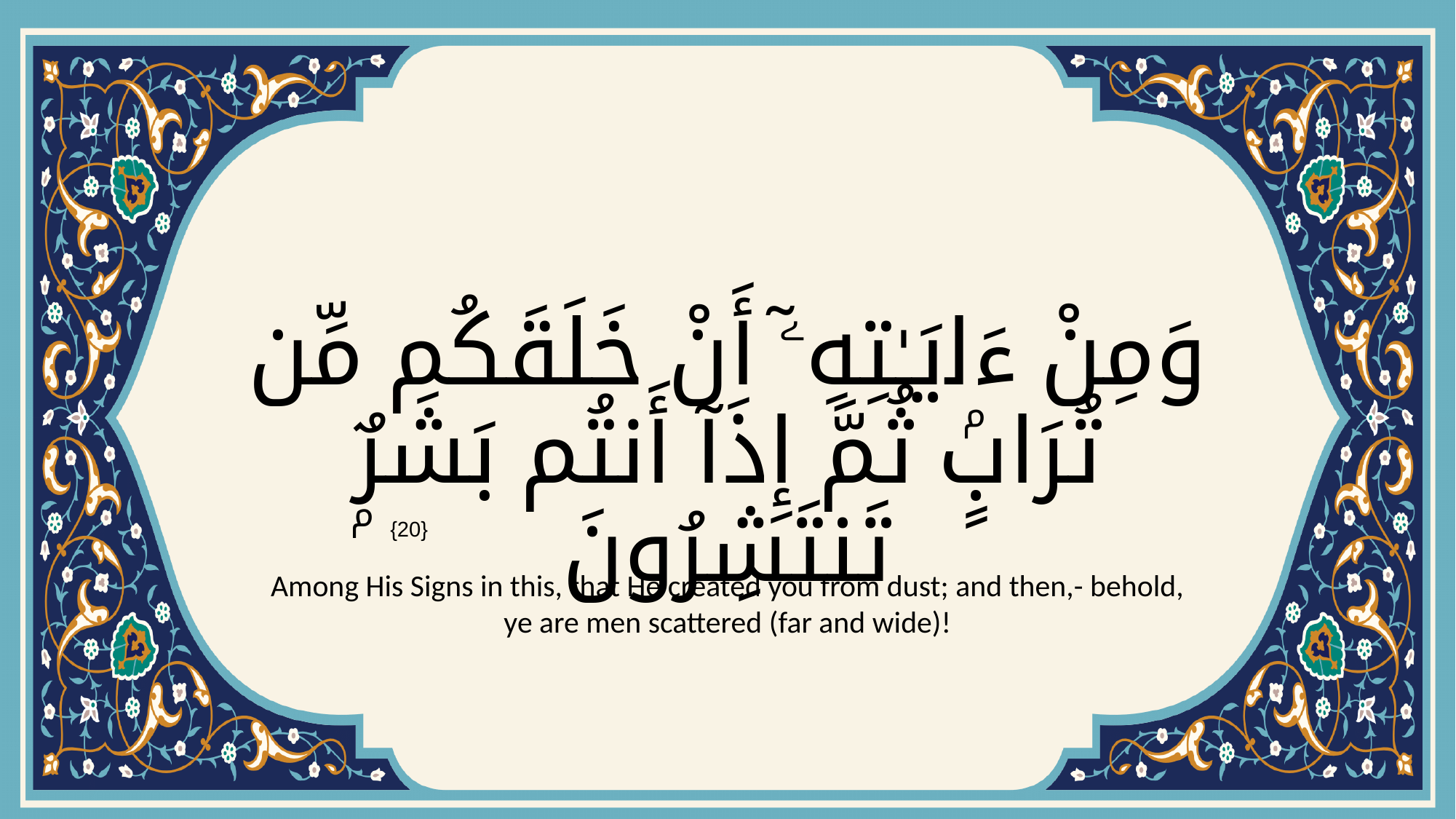

# وَمِنْ ءَايَـٰتِهِۦٓ أَنْ خَلَقَكُم مِّن تُرَابٍۢ ثُمَّ إِذَآ أَنتُم بَشَرٌۭ تَنتَشِرُونَ
{20}
Among His Signs in this, that He created you from dust; and then,- behold, ye are men scattered (far and wide)!